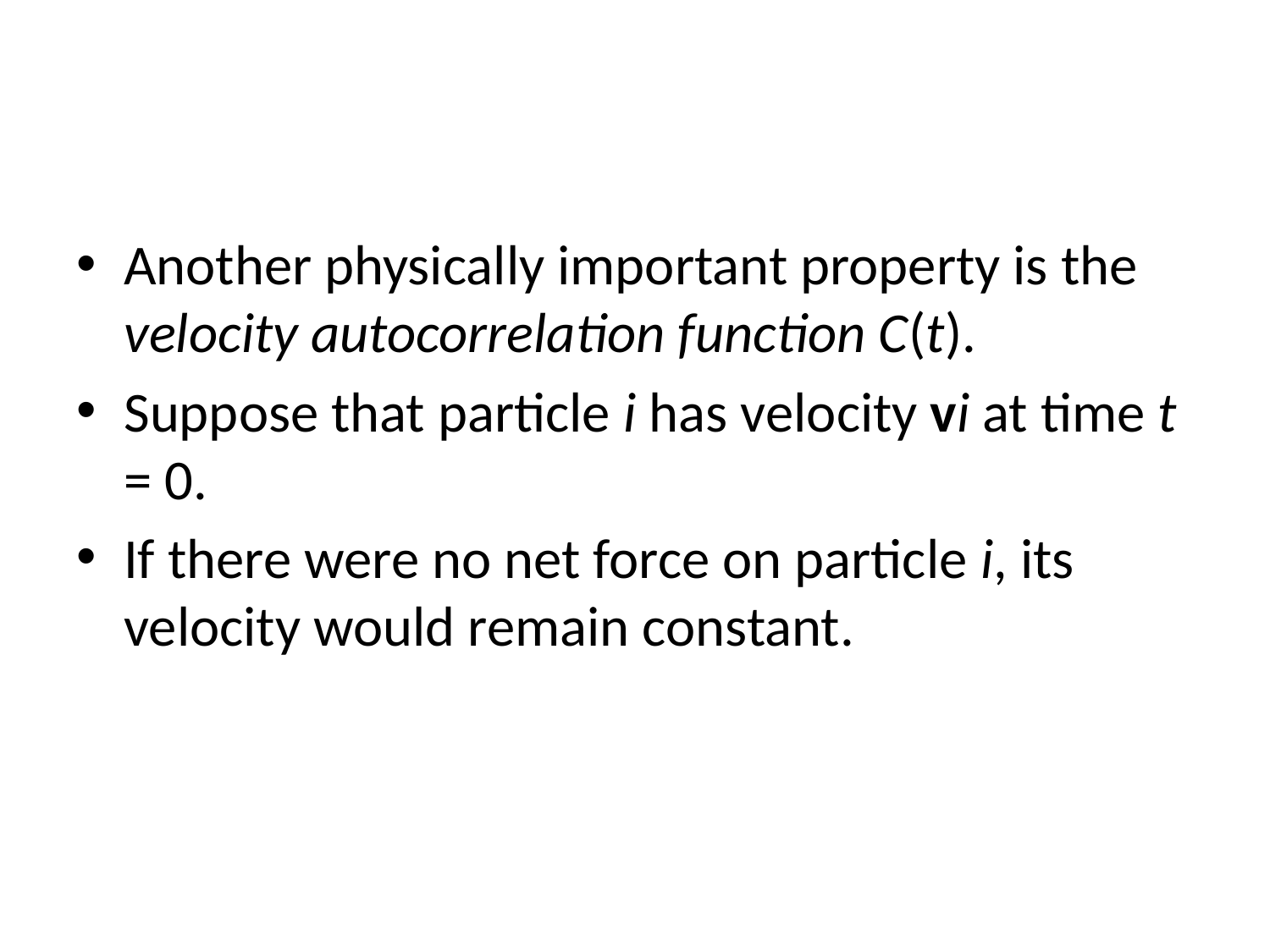

#
Another physically important property is the velocity autocorrelation function C(t).
Suppose that particle i has velocity vi at time t = 0.
If there were no net force on particle i, its velocity would remain constant.